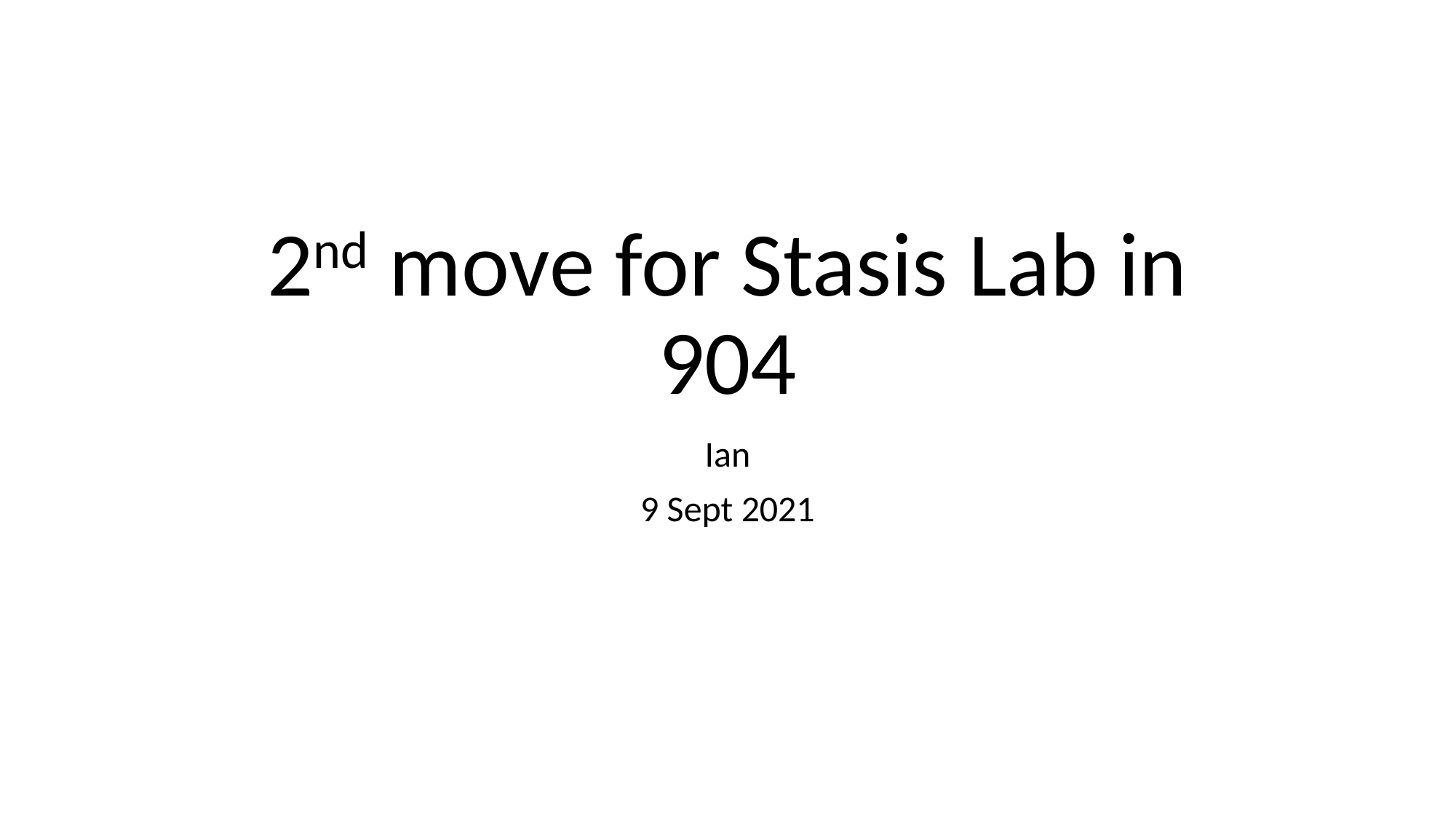

# 2nd move for Stasis Lab in 904
Ian
9 Sept 2021